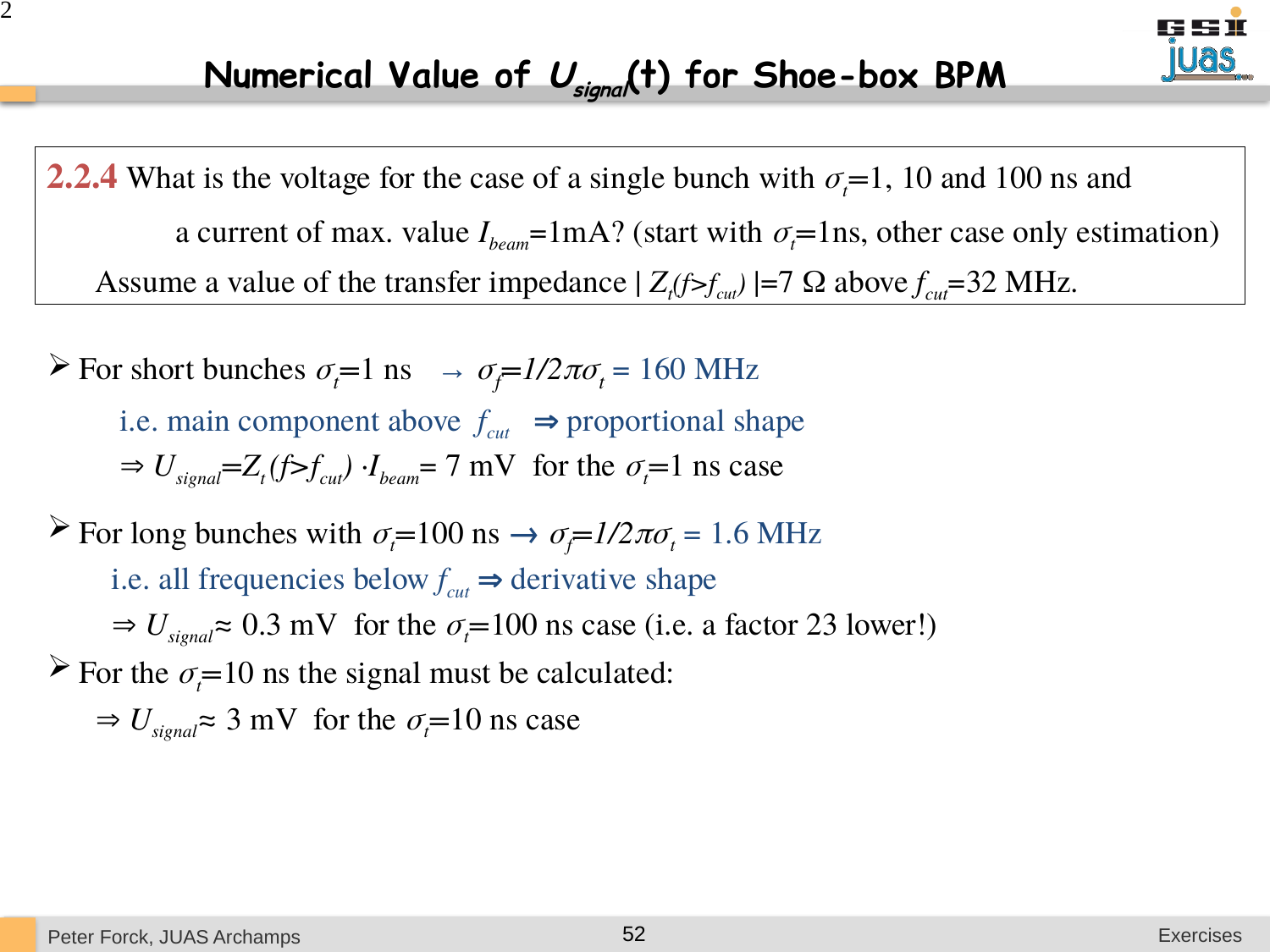

52
Numerical Value of Usignal(t) for Shoe-box BPM
2.2.4 What is the voltage for the case of a single bunch with σt=1, 10 and 100 ns and
	            a current of max. value Ibeam=1mA? (start with σt=1ns, other case only estimation)
	  Assume a value of the transfer impedance | Zt(f>fcut) |=7 Ω above fcut=32 MHz.
For short bunches σt=1 ns   → σf=1/2πσt = 160 MHz
         i.e. main component above  fcut   ⇒ proportional shape
         ⇒ Usignal=Zt (f>fcut) ·Ibeam= 7 mV  for the σt=1 ns case
For long bunches with σt=100 ns → σf=1/2πσt = 1.6 MHz
        i.e. all frequencies below fcut ⇒ derivative shape
        ⇒ Usignal≈ 0.3 mV  for the σt=100 ns case (i.e. a factor 23 lower!)
For the σt=10 ns the signal must be calculated:
      ⇒ Usignal≈ 3 mV  for the σt=10 ns case